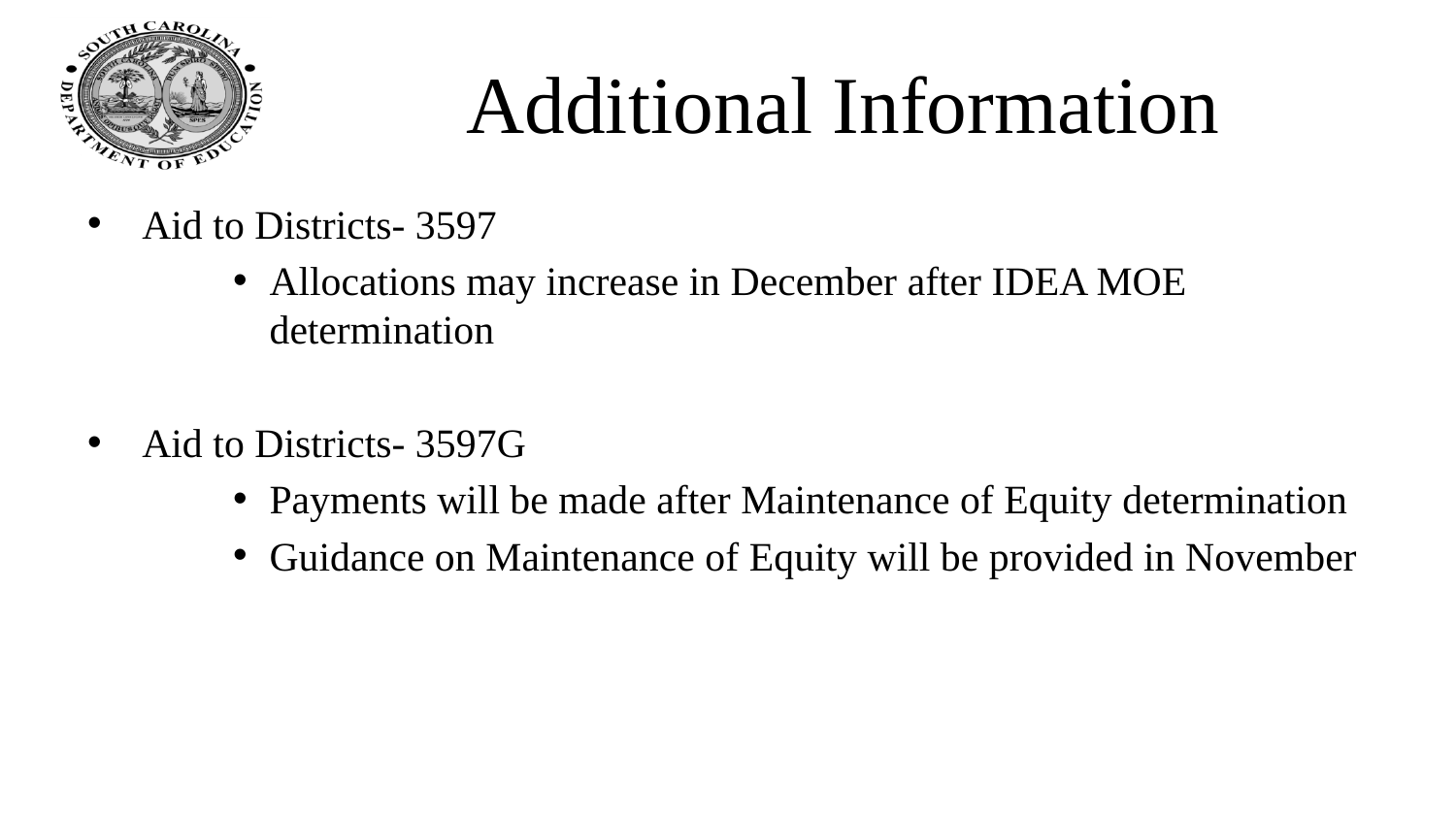

# Additional Information
Aid to Districts- 3597
Allocations may increase in December after IDEA MOE determination

Aid to Districts- 3597G
Payments will be made after Maintenance of Equity determination
Guidance on Maintenance of Equity will be provided in November